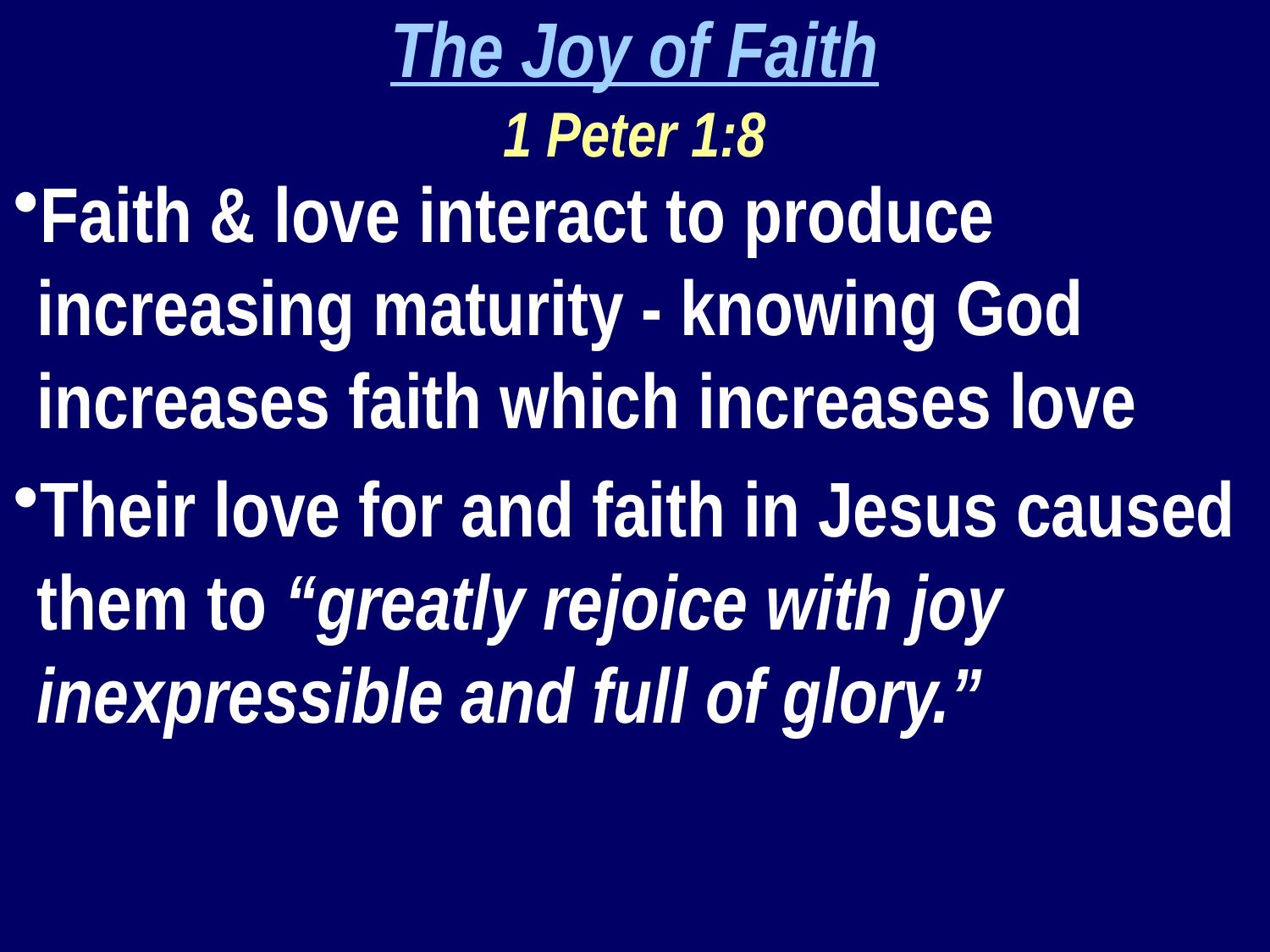

The Joy of Faith
1 Peter 1:8
Faith & love interact to produce increasing maturity - knowing God increases faith which increases love
Their love for and faith in Jesus caused them to “greatly rejoice with joy inexpressible and full of glory.”